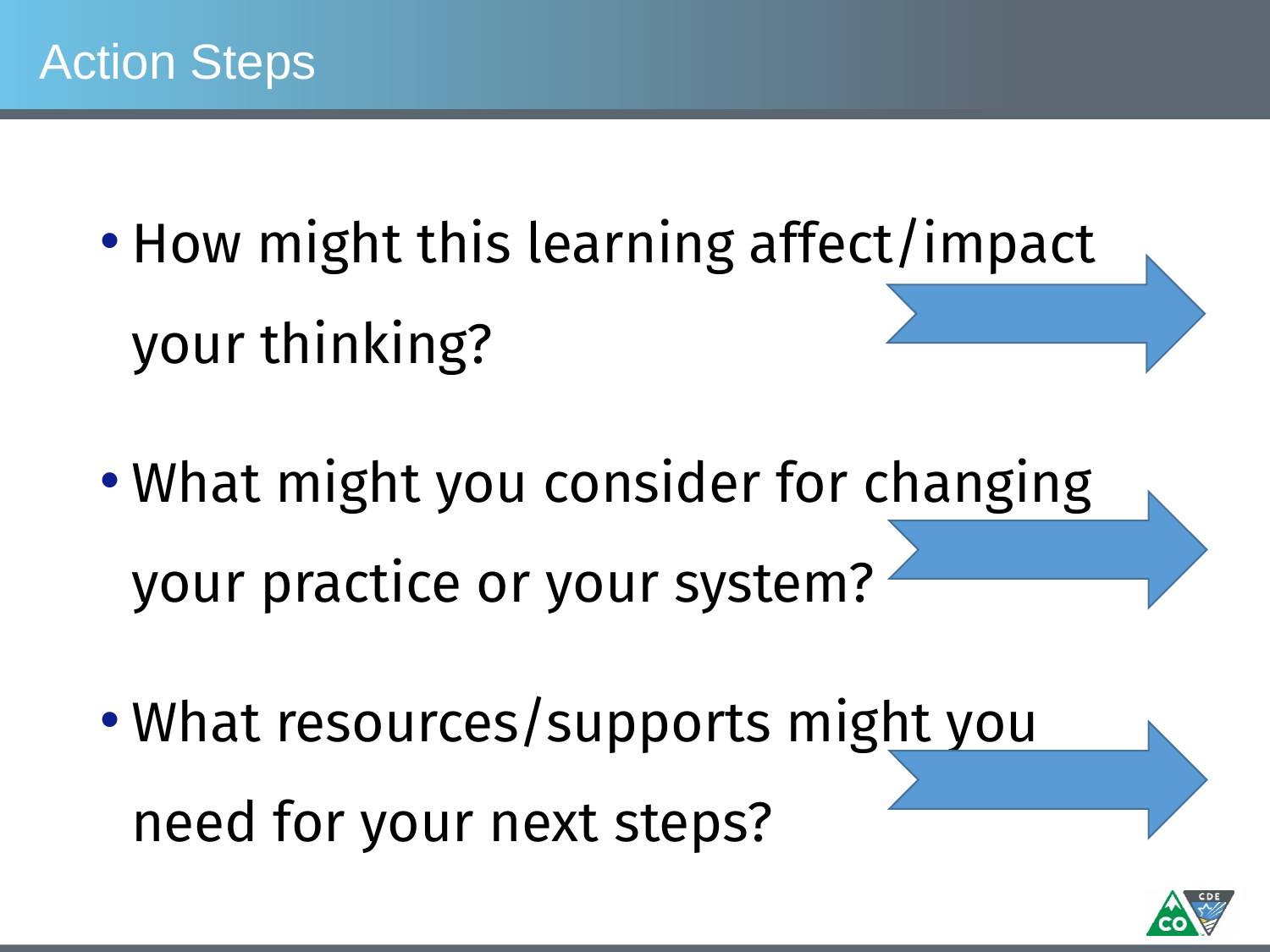

# Action Steps
How might this learning affect/impact
your thinking?
What might you consider for changing your practice or your system?
What resources/supports might you need for your next steps?